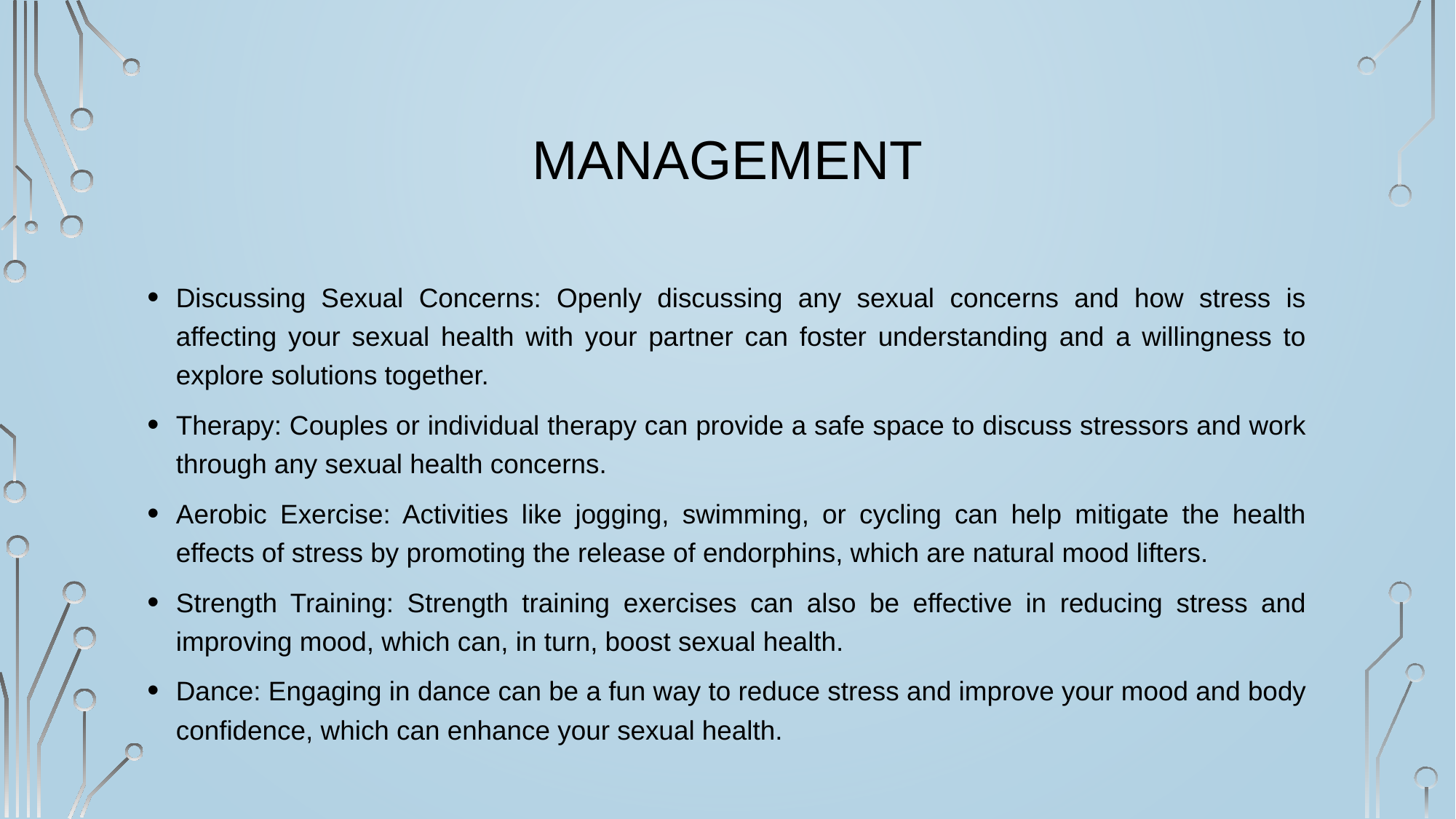

# Management
Discussing Sexual Concerns: Openly discussing any sexual concerns and how stress is affecting your sexual health with your partner can foster understanding and a willingness to explore solutions together.
Therapy: Couples or individual therapy can provide a safe space to discuss stressors and work through any sexual health concerns.
Aerobic Exercise: Activities like jogging, swimming, or cycling can help mitigate the health effects of stress by promoting the release of endorphins, which are natural mood lifters.
Strength Training: Strength training exercises can also be effective in reducing stress and improving mood, which can, in turn, boost sexual health.
Dance: Engaging in dance can be a fun way to reduce stress and improve your mood and body confidence, which can enhance your sexual health.